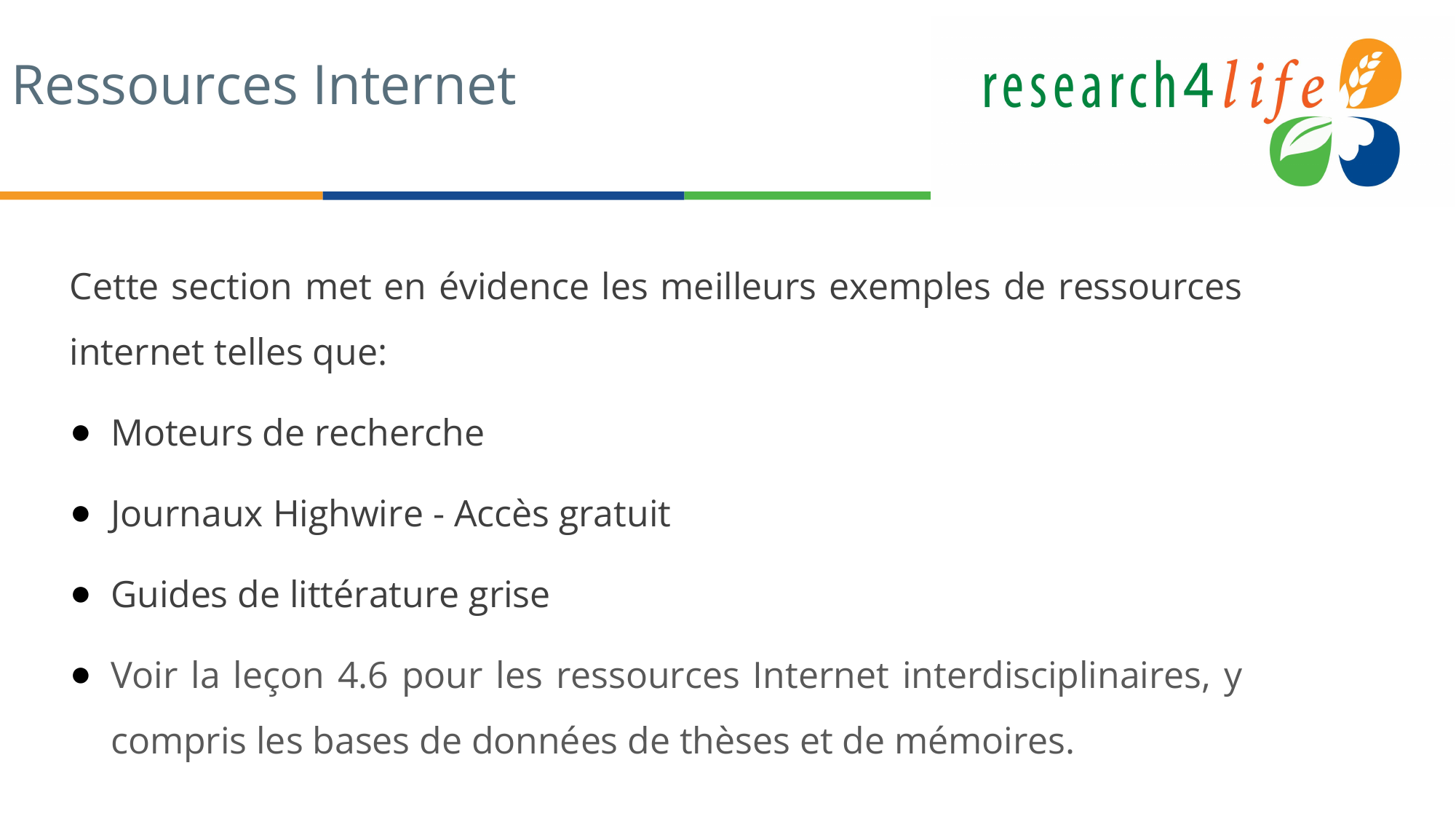

# Ressources Internet
Cette section met en évidence les meilleurs exemples de ressources internet telles que:
Moteurs de recherche
Journaux Highwire - Accès gratuit
Guides de littérature grise
Voir la leçon 4.6 pour les ressources Internet interdisciplinaires, y compris les bases de données de thèses et de mémoires.